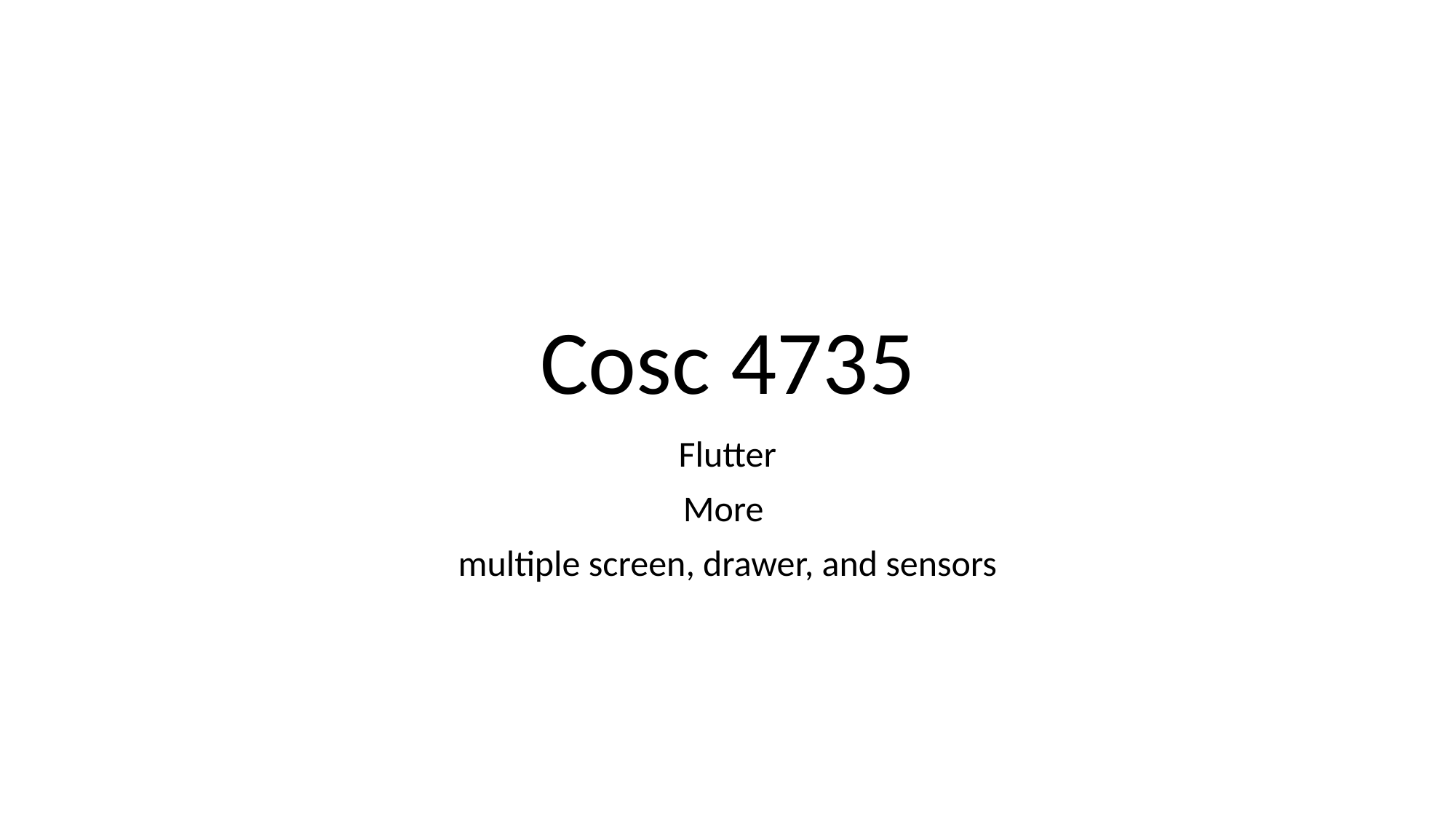

# Cosc 4735
Flutter
More
multiple screen, drawer, and sensors